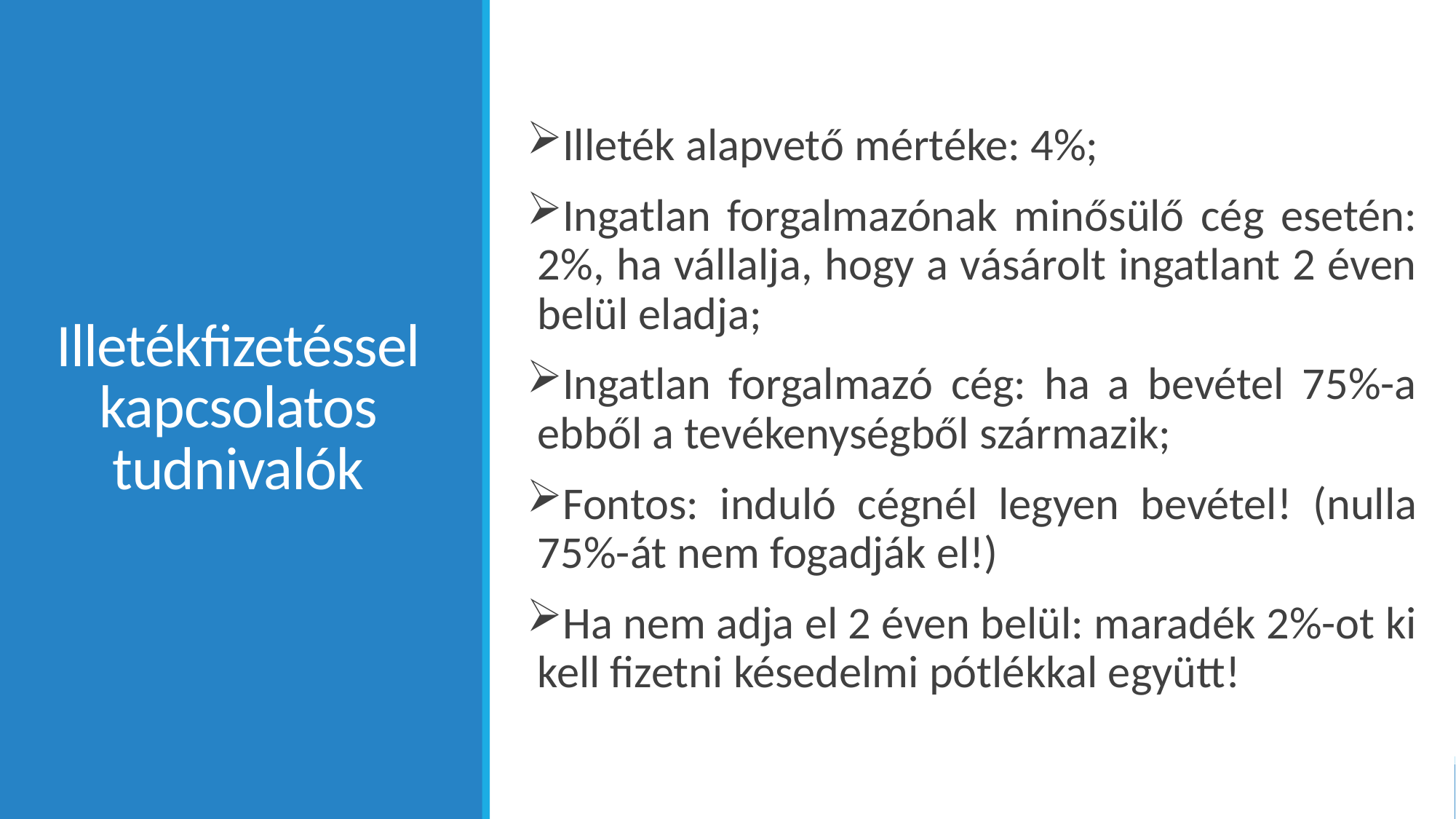

Illeték alapvető mértéke: 4%;
Ingatlan forgalmazónak minősülő cég esetén: 2%, ha vállalja, hogy a vásárolt ingatlant 2 éven belül eladja;
Ingatlan forgalmazó cég: ha a bevétel 75%-a ebből a tevékenységből származik;
Fontos: induló cégnél legyen bevétel! (nulla 75%-át nem fogadják el!)
Ha nem adja el 2 éven belül: maradék 2%-ot ki kell fizetni késedelmi pótlékkal együtt!
# Illetékfizetéssel kapcsolatos tudnivalók